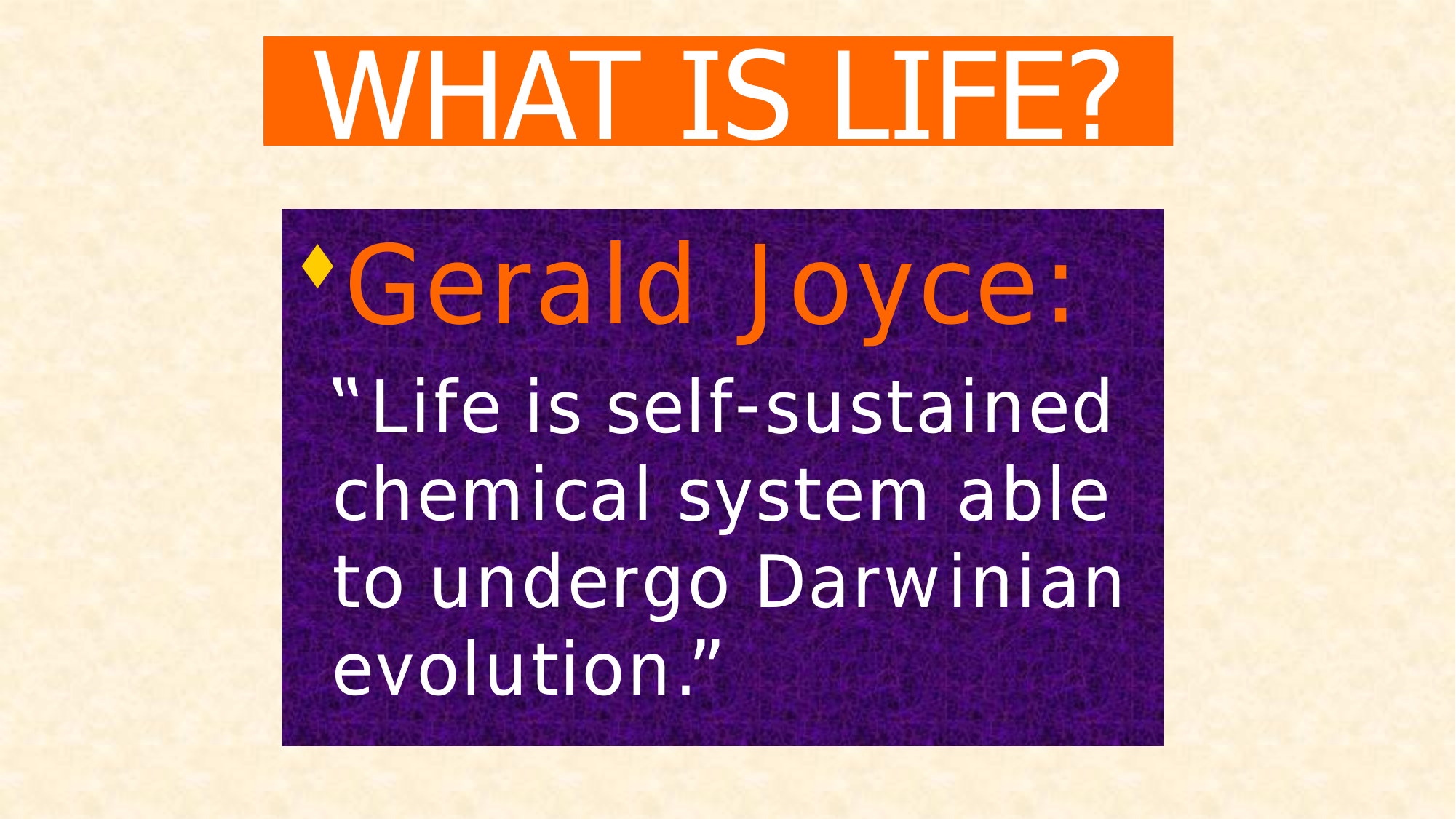

# WHAT IS LIFE?
Gerald Joyce:
  “Life is self-sustained chemical system able to undergo Darwinian evolution.”